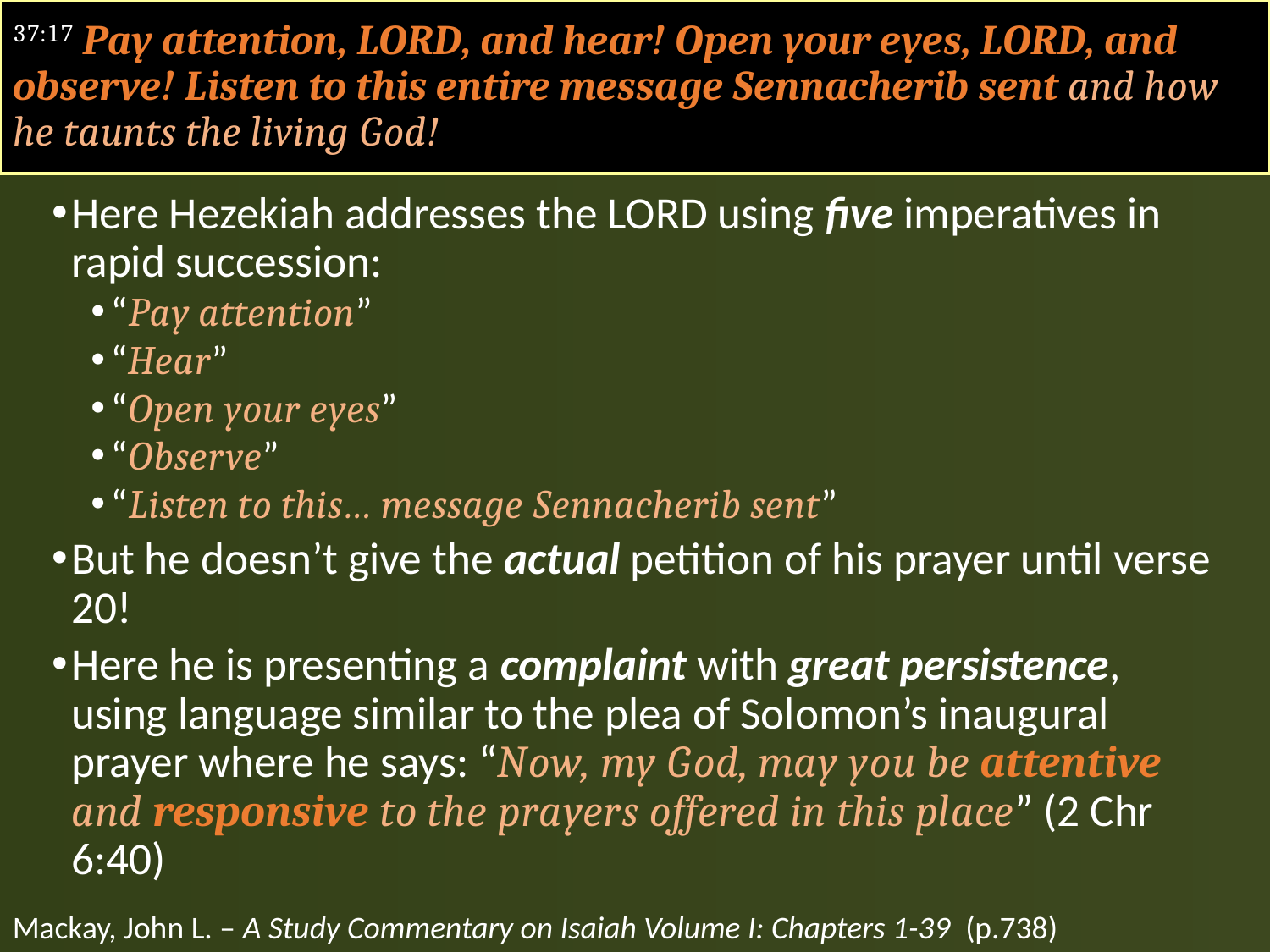

#
37:17 Pay attention, LORD, and hear! Open your eyes, LORD, and observe! Listen to this entire message Sennacherib sent and how he taunts the living God!
Here Hezekiah addresses the LORD using five imperatives in rapid succession:
“Pay attention”
“Hear”
“Open your eyes”
“Observe”
“Listen to this… message Sennacherib sent”
But he doesn’t give the actual petition of his prayer until verse 20!
Here he is presenting a complaint with great persistence, using language similar to the plea of Solomon’s inaugural prayer where he says: “Now, my God, may you be attentive and responsive to the prayers offered in this place” (2 Chr 6:40)
Mackay, John L. – A Study Commentary on Isaiah Volume I: Chapters 1-39  (p.738)